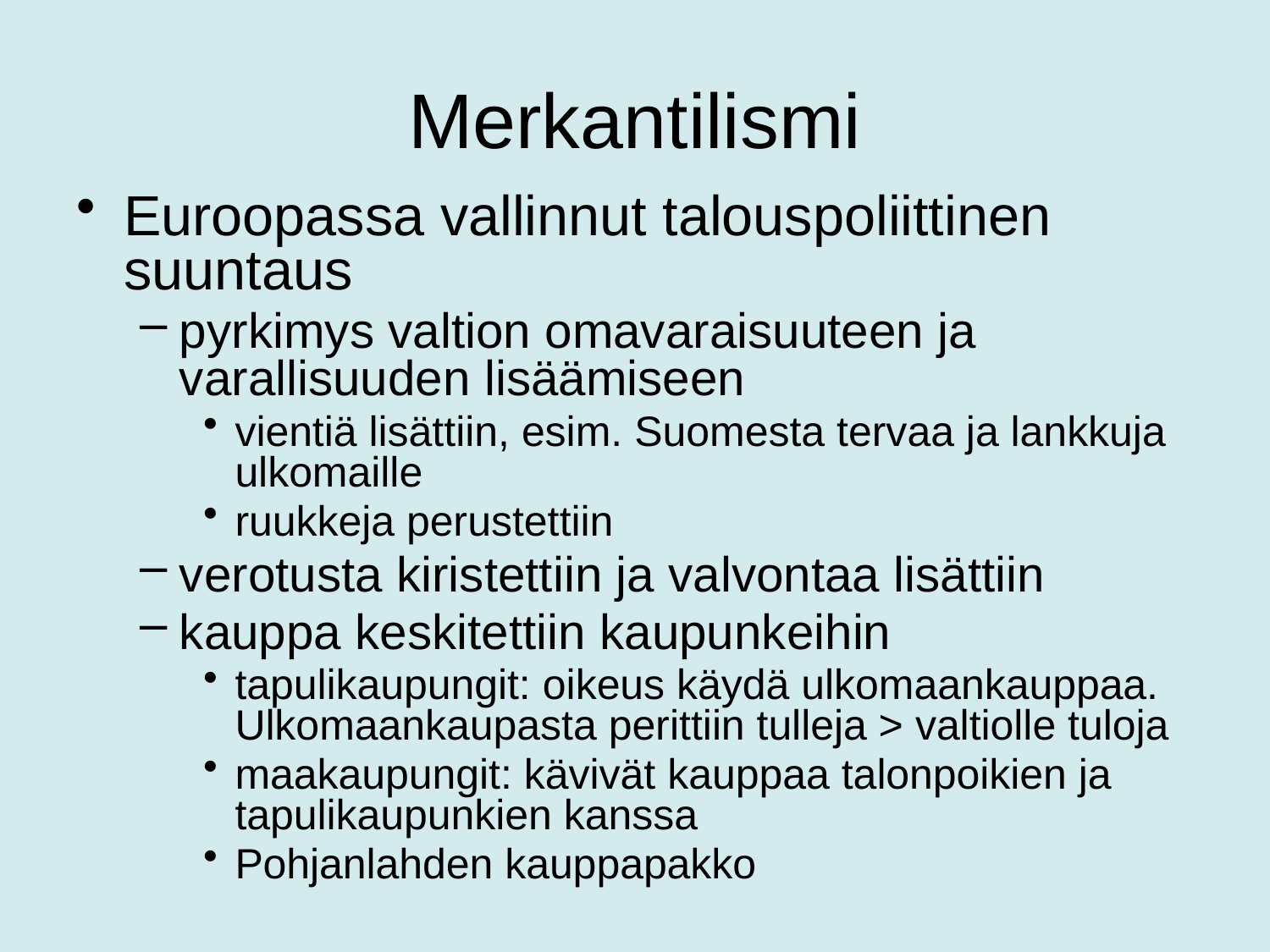

# Merkantilismi
Euroopassa vallinnut talouspoliittinen suuntaus
pyrkimys valtion omavaraisuuteen ja varallisuuden lisäämiseen
vientiä lisättiin, esim. Suomesta tervaa ja lankkuja ulkomaille
ruukkeja perustettiin
verotusta kiristettiin ja valvontaa lisättiin
kauppa keskitettiin kaupunkeihin
tapulikaupungit: oikeus käydä ulkomaankauppaa. Ulkomaankaupasta perittiin tulleja > valtiolle tuloja
maakaupungit: kävivät kauppaa talonpoikien ja tapulikaupunkien kanssa
Pohjanlahden kauppapakko